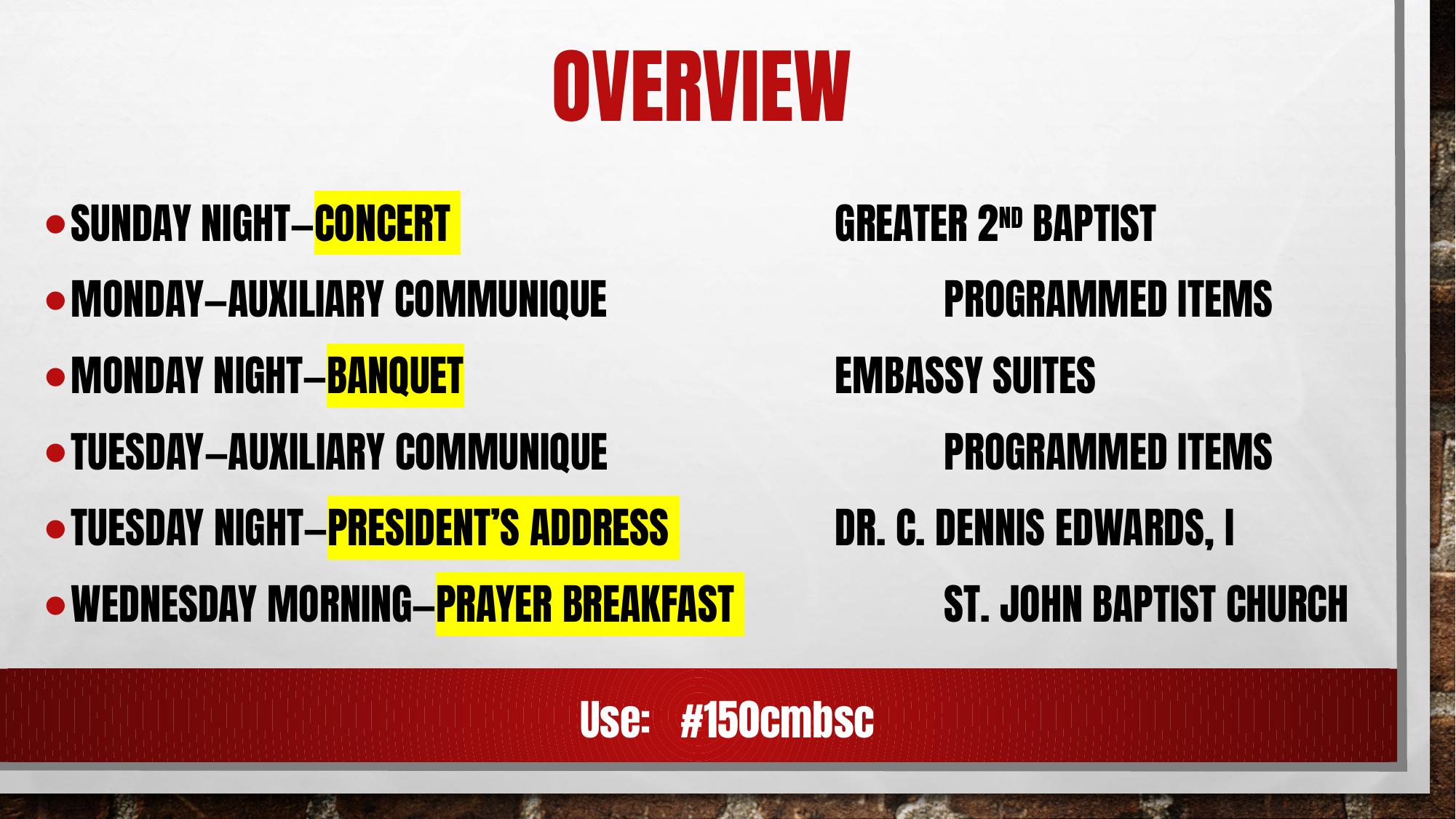

# Overview
Sunday night—concert 				Greater 2nd Baptist
Monday—Auxiliary Communique 			Programmed Items
Monday Night—Banquet 				Embassy Suites
Tuesday—Auxiliary Communique 			Programmed Items
Tuesday night—President’s address 		Dr. C. Dennis Edwards, I
Wednesday morning—prayer breakfast 		St. John Baptist Church
Use:   #150cmbsc